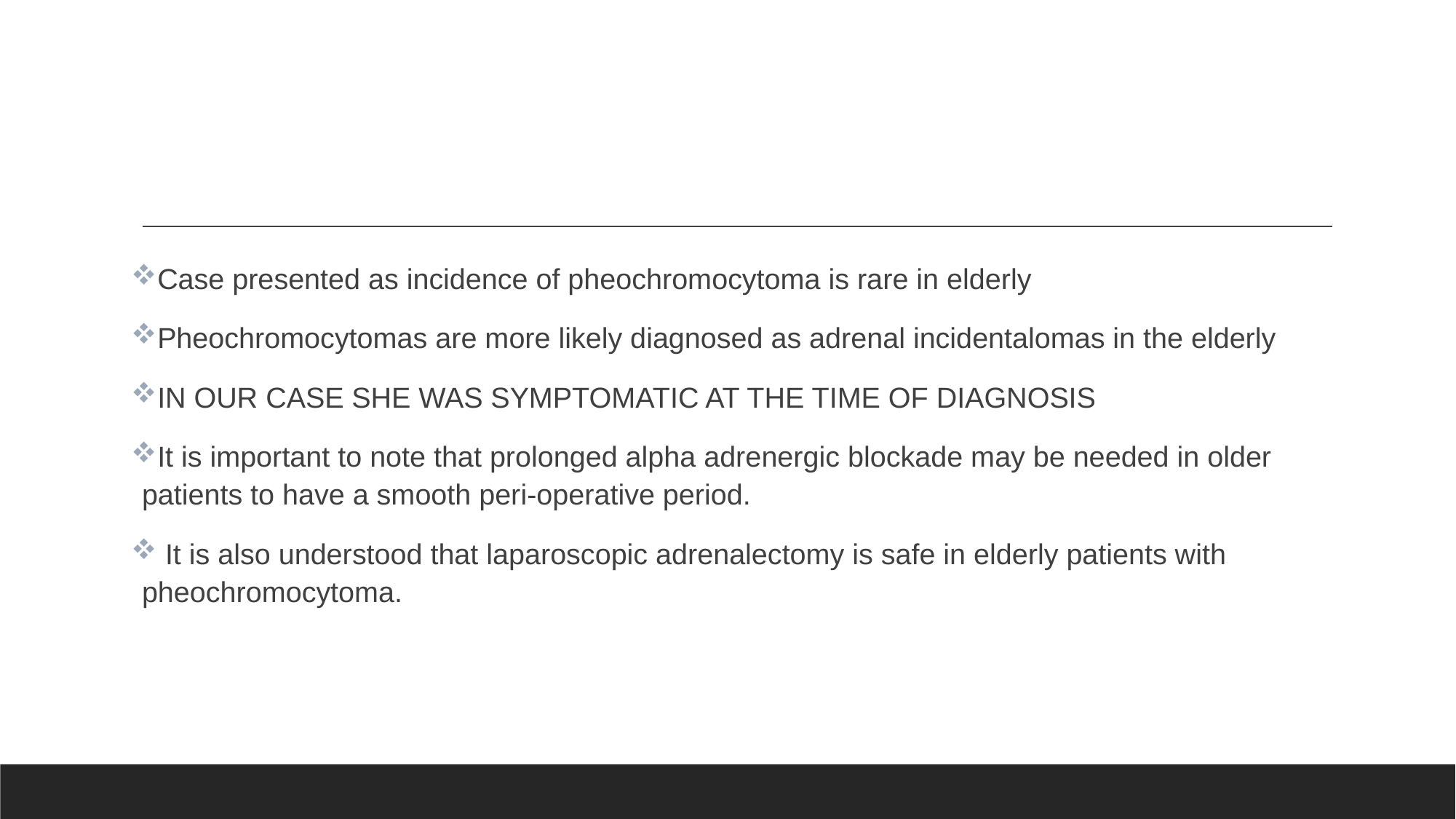

#
Case presented as incidence of pheochromocytoma is rare in elderly
Pheochromocytomas are more likely diagnosed as adrenal incidentalomas in the elderly
IN OUR CASE SHE WAS SYMPTOMATIC AT THE TIME OF DIAGNOSIS
It is important to note that prolonged alpha adrenergic blockade may be needed in older patients to have a smooth peri-operative period.
 It is also understood that laparoscopic adrenalectomy is safe in elderly patients with pheochromocytoma.